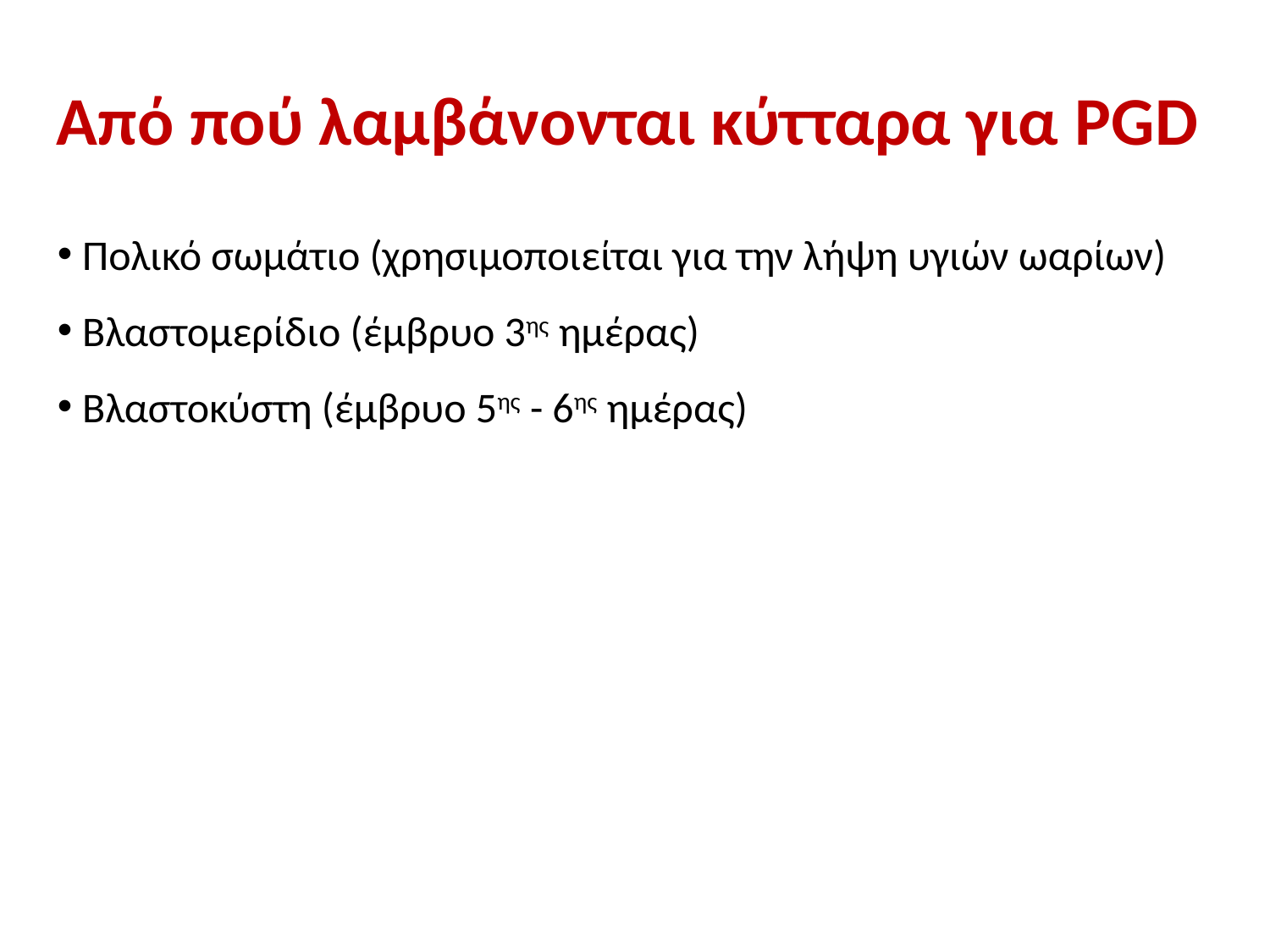

# Από πού λαμβάνονται κύτταρα για PGD
Πολικό σωμάτιο (χρησιμοποιείται για την λήψη υγιών ωαρίων)
Βλαστομερίδιο (έμβρυο 3ης ημέρας)
Βλαστοκύστη (έμβρυο 5ης - 6ης ημέρας)